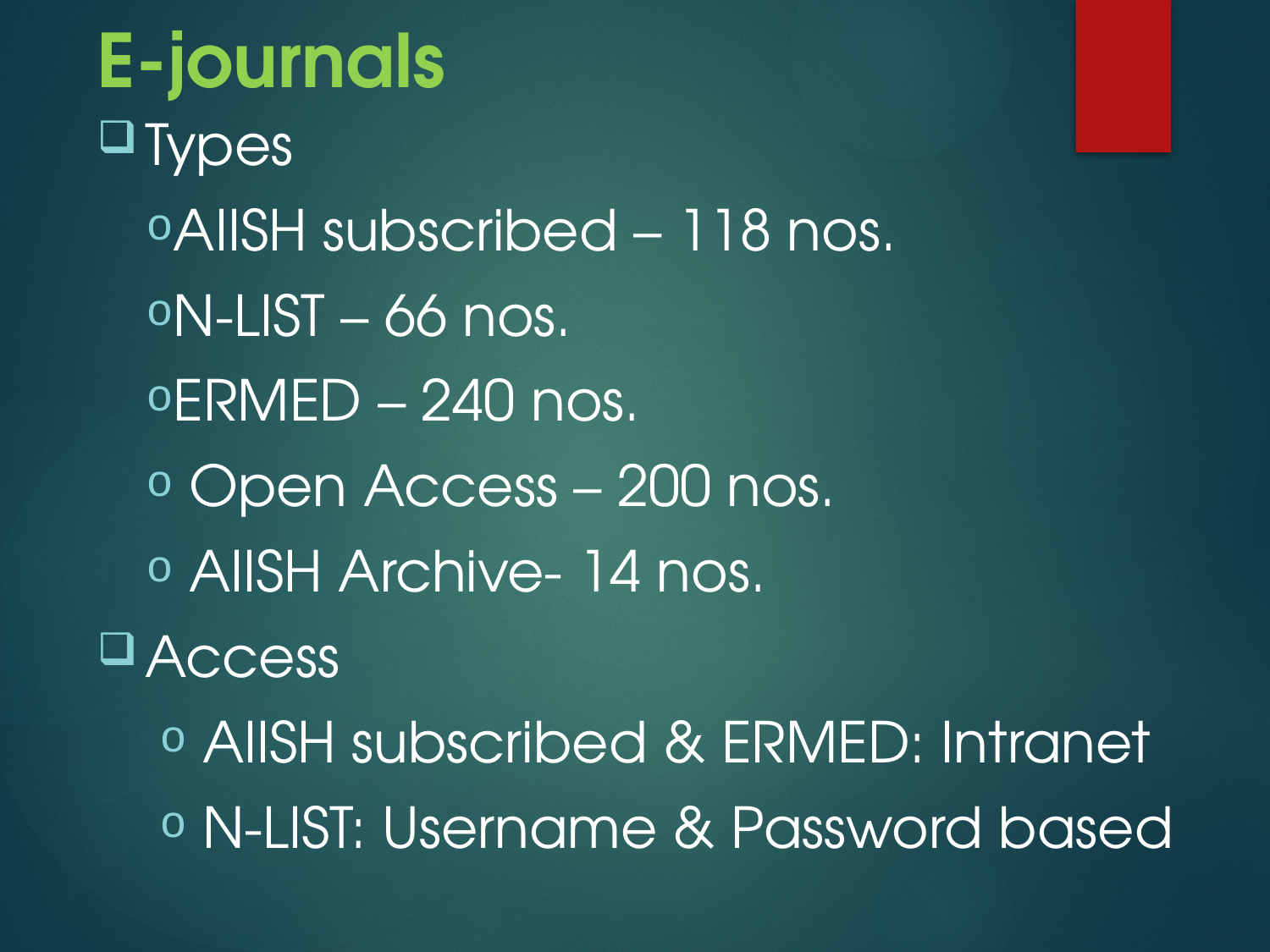

# E-journals
Types
AIISH subscribed – 118 nos.
N-LIST – 66 nos.
ERMED – 240 nos.
 Open Access – 200 nos.
 AIISH Archive- 14 nos.
Access
 AIISH subscribed & ERMED: Intranet
 N-LIST: Username & Password based